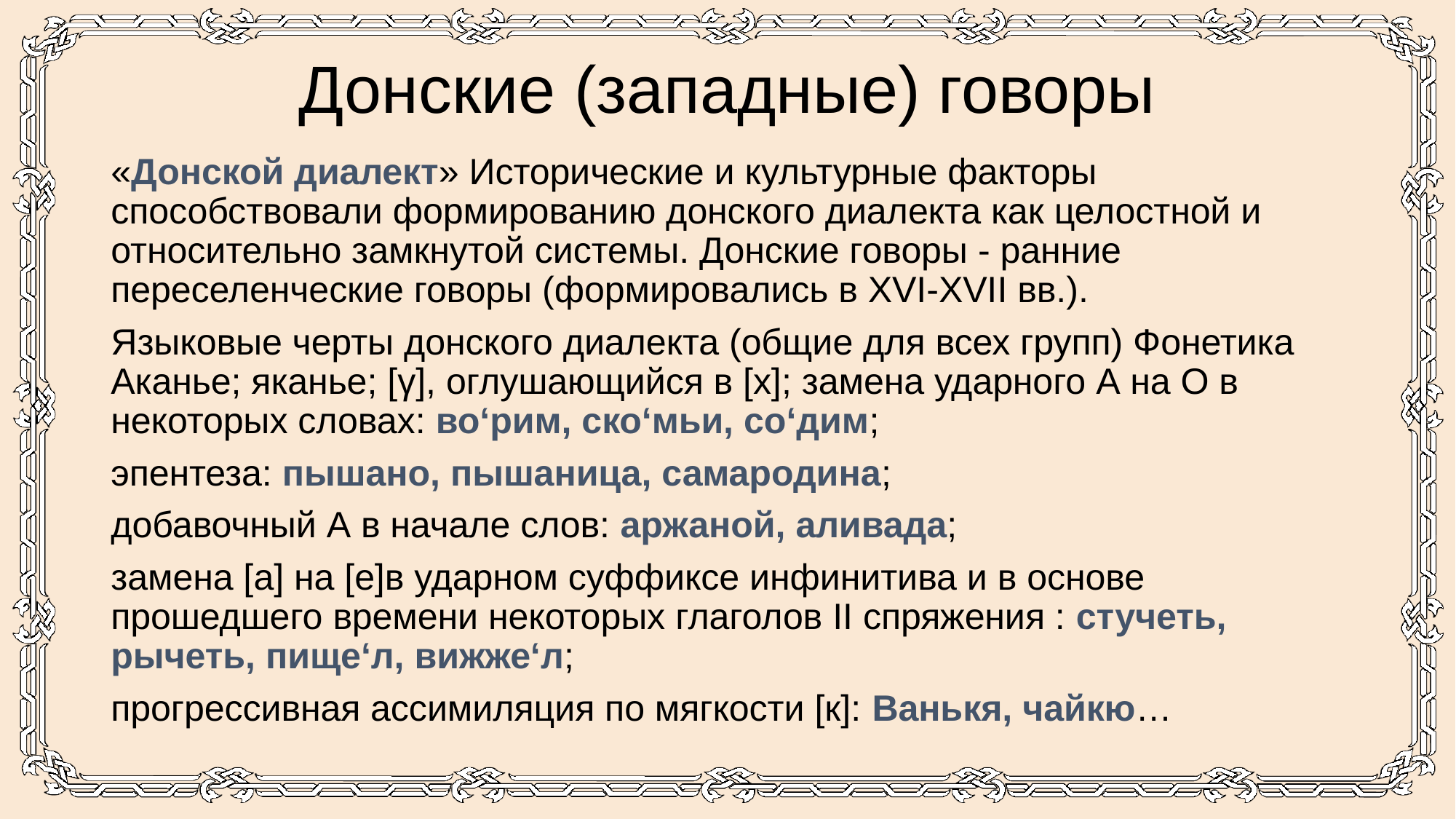

# Донские (западные) говоры
«Донской диалект» Исторические и культурные факторы способствовали формированию донского диалекта как целостной и относительно замкнутой системы. Донские говоры - ранние переселенческие говоры (формировались в XVI-XVII вв.).
Языковые черты донского диалекта (общие для всех групп) Фонетика Аканье; яканье; [γ], оглушающийся в [х]; замена ударного А на О в некоторых словах: во‘рим, ско‘мьи, со‘дим;
эпентеза: пышано, пышаница, самародина;
добавочный А в начале слов: аржаной, аливада;
замена [а] на [е]в ударном суффиксе инфинитива и в основе прошедшего времени некоторых глаголов II спряжения : стучеть, рычеть, пище‘л, вижже‘л;
прогрессивная ассимиляция по мягкости [к]: Ванькя, чайкю…